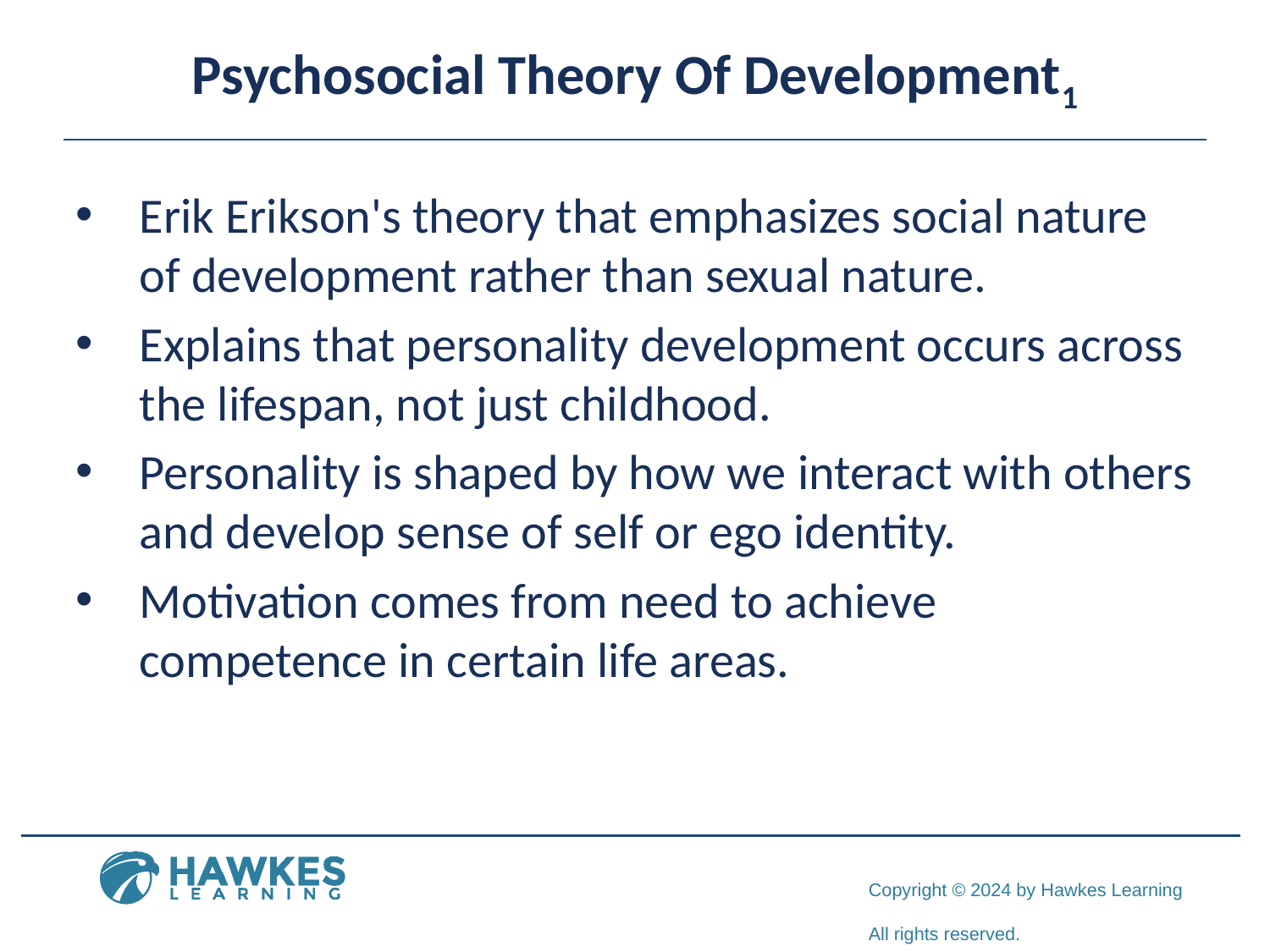

# Psychosocial Theory Of Development1
Erik Erikson's theory that emphasizes social nature of development rather than sexual nature.
Explains that personality development occurs across the lifespan, not just childhood.
Personality is shaped by how we interact with others and develop sense of self or ego identity.
Motivation comes from need to achieve competence in certain life areas.